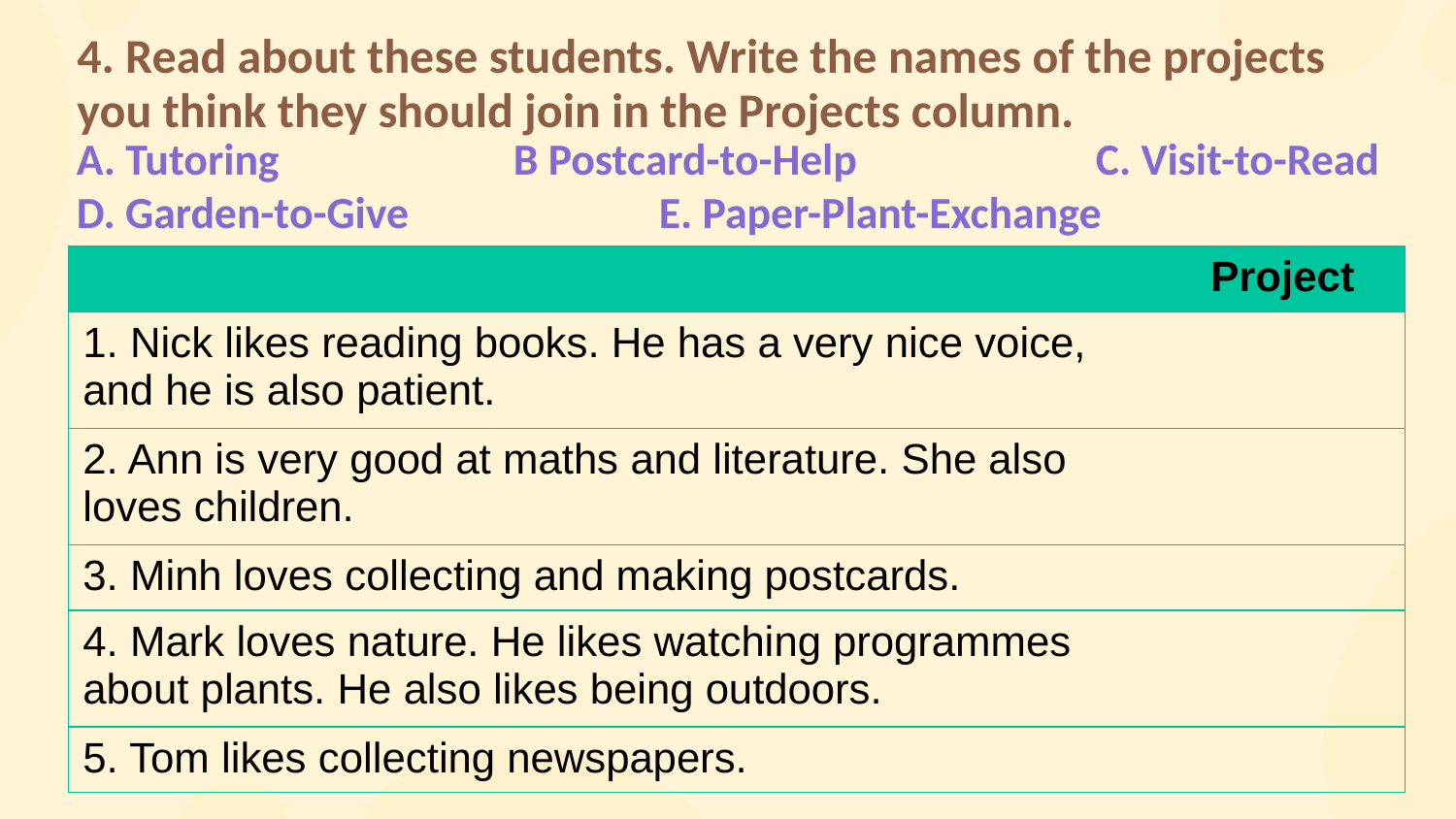

# 4. Read about these students. Write the names of the projects you think they should join in the Projects column.
A. Tutoring 		B Postcard-to-Help 		C. Visit-to-Read
D. Garden-to-Give 		E. Paper-Plant-Exchange
|  | Project |
| --- | --- |
| 1. Nick likes reading books. He has a very nice voice, and he is also patient. |  |
| 2. Ann is very good at maths and literature. She also loves children. |  |
| 3. Minh loves collecting and making postcards. |  |
| 4. Mark loves nature. He likes watching programmes about plants. He also likes being outdoors. |  |
| 5. Tom likes collecting newspapers. |  |